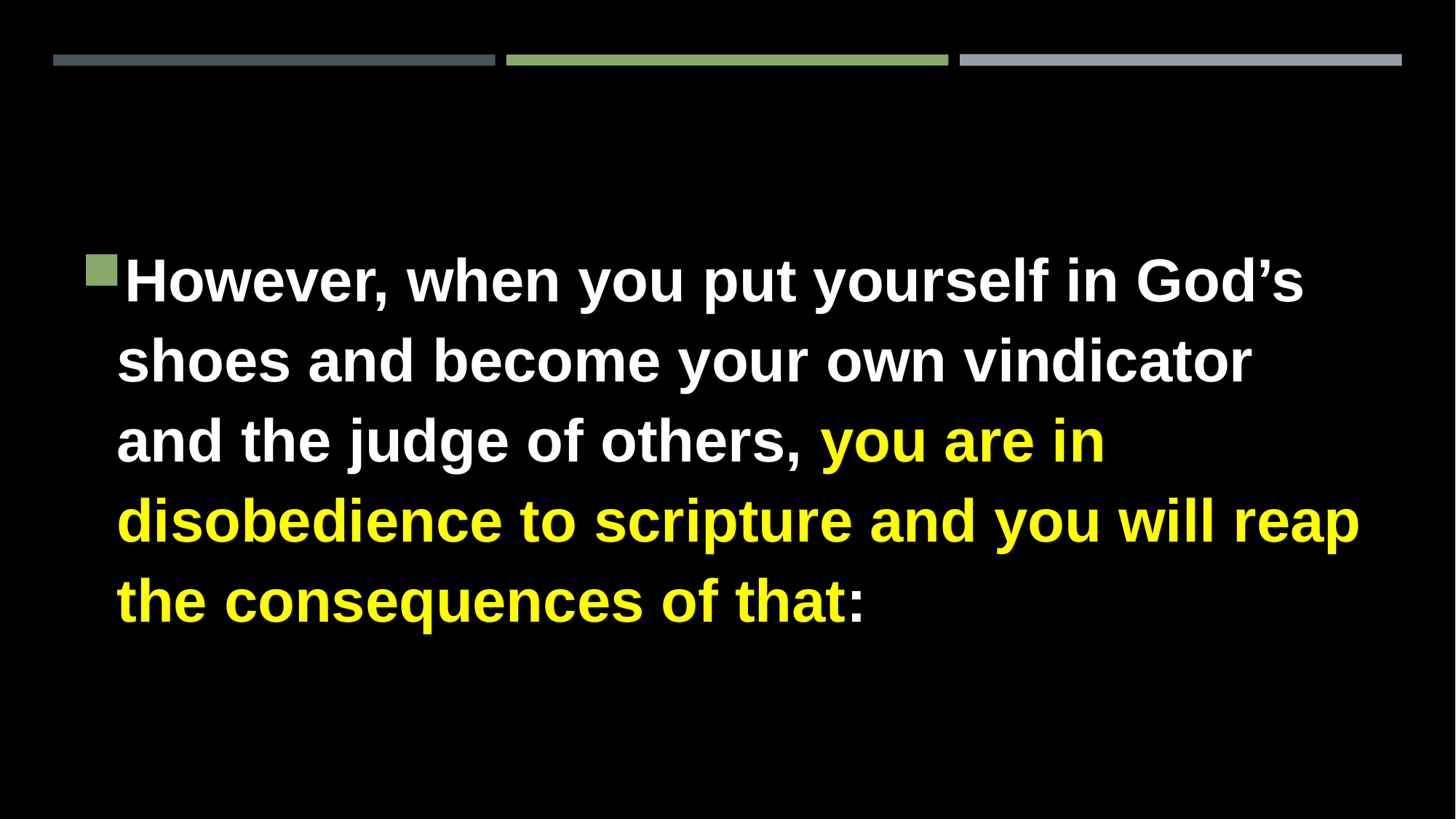

However, when you put yourself in God’s shoes and become your own vindicator and the judge of others, you are in disobedience to scripture and you will reap the consequences of that: